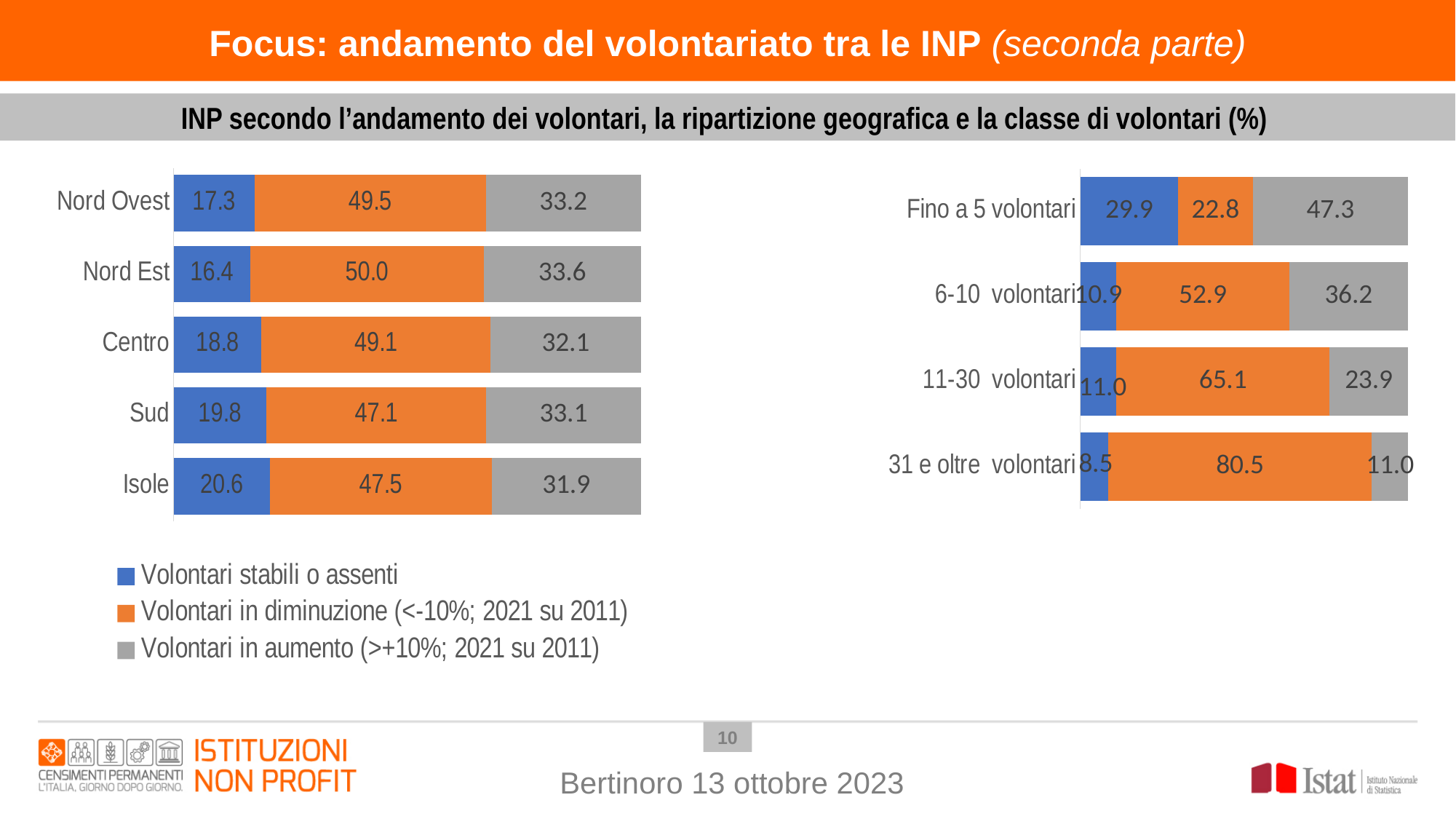

Focus: andamento del volontariato tra le INP (seconda parte)
INP secondo l’andamento dei volontari, la ripartizione geografica e la classe di volontari (%)

### Chart

| Category | Volontari stabili o assenti | Volontari in diminuzione (<-10%; 2021 su 2011) | Volontari in aumento (>+10%; 2021 su 2011) |
|---|---|---|---|
| Nord Ovest | 17.29 | 49.53 | 33.18 |
| Nord Est | 16.39 | 49.97 | 33.64 |
| Centro | 18.75 | 49.1 | 32.09 |
| Sud | 19.83 | 47.11 | 33.06 |
| Isole | 20.55 | 47.54 | 31.91 |

### Chart

| Category | Volontari stabili o assenti | Volontari in diminuzione (<-10%; 2021 su 2011) | Volontari in aumento (>+10%; 2021 su 2011) |
|---|---|---|---|
| Fino a 5 volontari | 29.86 | 22.82 | 47.32 |
| 6-10  volontari | 10.93 | 52.92 | 36.15 |
| 11-30  volontari | 10.97 | 65.1 | 23.88 |
| 31 e oltre  volontari | 8.48 | 80.53 | 10.99 |
10
Bertinoro 13 ottobre 2023